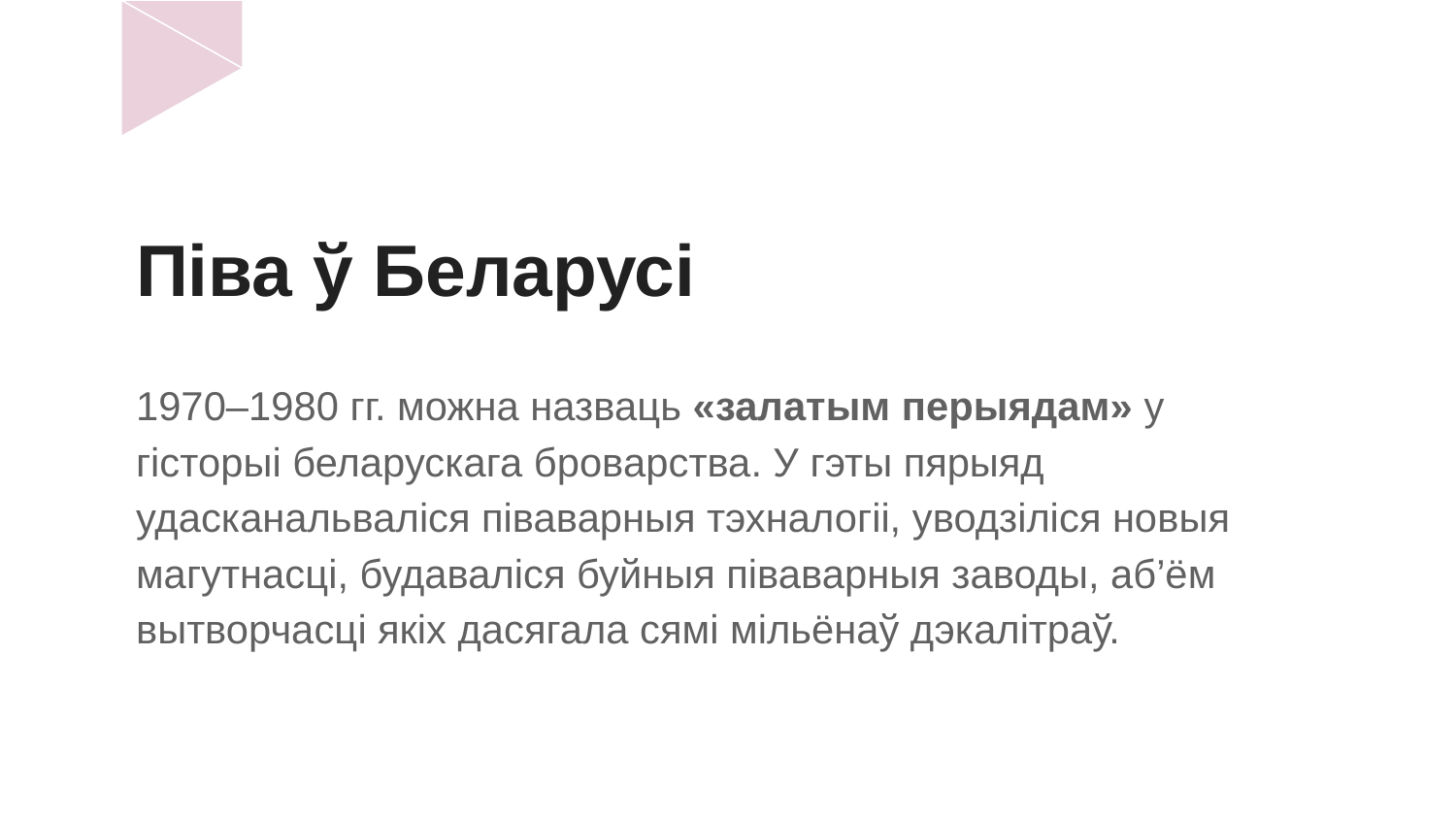

# Піва ў Беларусі
1970–1980 гг. можна назваць «залатым перыядам» у гісторыі беларускага броварства. У гэты пярыяд удасканальваліся піваварныя тэхналогіі, уводзіліся новыя магутнасці, будаваліся буйныя піваварныя заводы, аб’ём вытворчасці якіх дасягала сямі мільёнаў дэкалітраў.